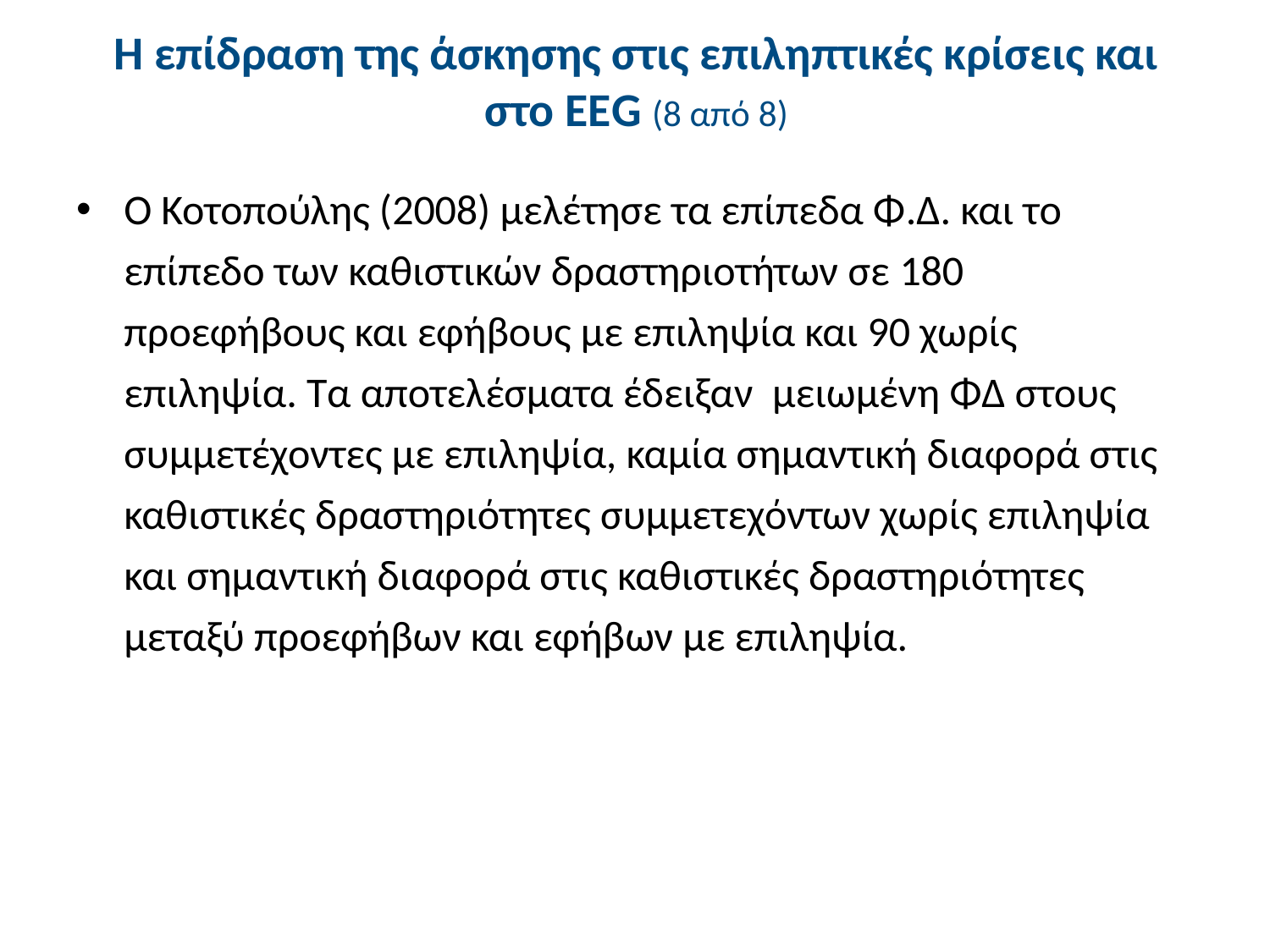

# Η επίδραση της άσκησης στις επιληπτικές κρίσεις και στο ΕΕG (8 από 8)
Ο Κοτοπούλης (2008) μελέτησε τα επίπεδα Φ.Δ. και το επίπεδο των καθιστικών δραστηριοτήτων σε 180 προεφήβους και εφήβους με επιληψία και 90 χωρίς επιληψία. Τα αποτελέσματα έδειξαν  μειωμένη ΦΔ στους συμμετέχοντες με επιληψία, καμία σημαντική διαφορά στις καθιστικές δραστηριότητες συμμετεχόντων χωρίς επιληψία και σημαντική διαφορά στις καθιστικές δραστηριότητες μεταξύ προεφήβων και εφήβων με επιληψία.